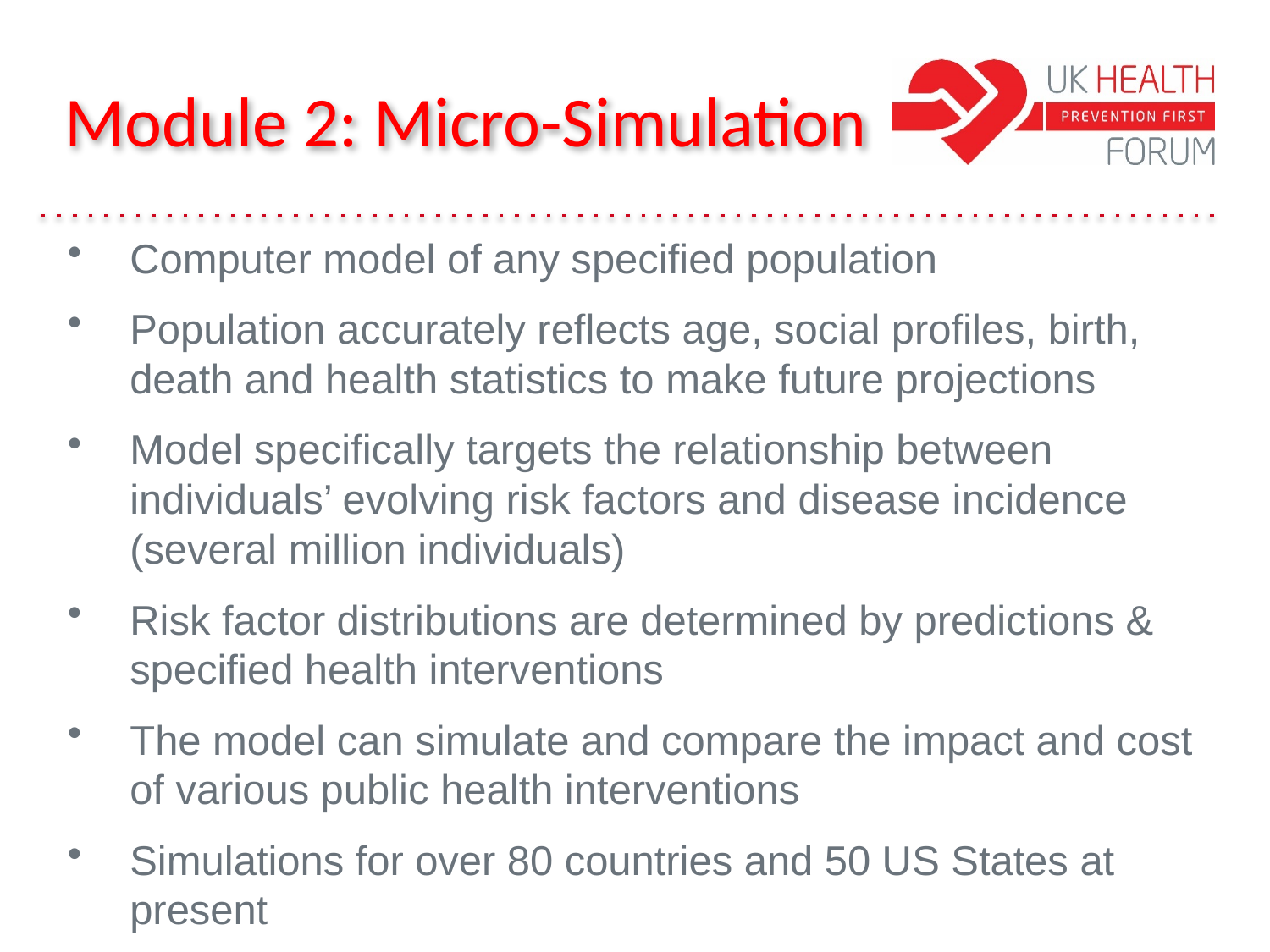

# Module 2: Micro-Simulation
Computer model of any specified population
Population accurately reflects age, social profiles, birth, death and health statistics to make future projections
Model specifically targets the relationship between individuals’ evolving risk factors and disease incidence (several million individuals)
Risk factor distributions are determined by predictions & specified health interventions
The model can simulate and compare the impact and cost of various public health interventions
Simulations for over 80 countries and 50 US States at present